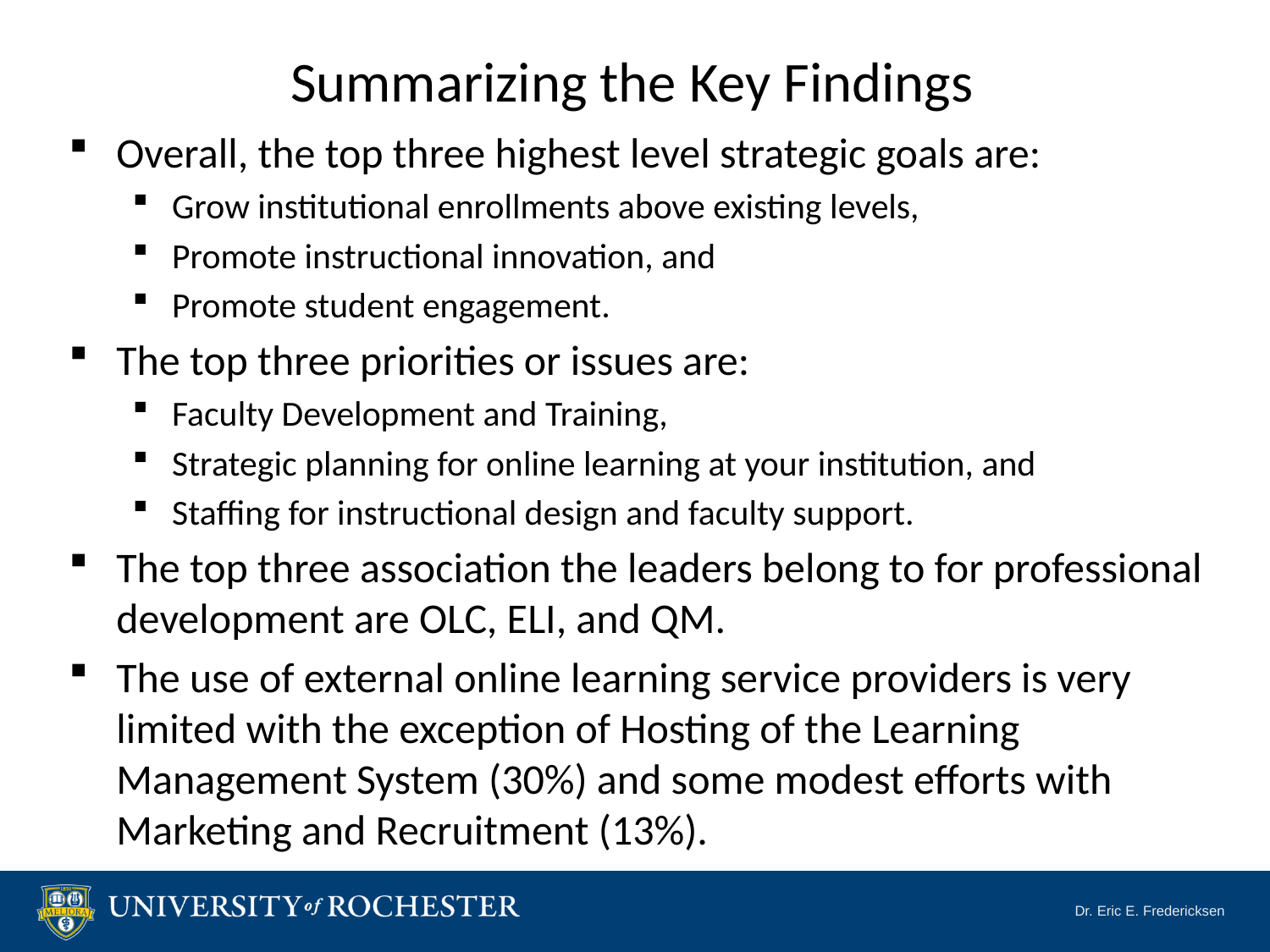

# Summarizing the Key Findings
Overall, the top three highest level strategic goals are:
Grow institutional enrollments above existing levels,
Promote instructional innovation, and
Promote student engagement.
The top three priorities or issues are:
Faculty Development and Training,
Strategic planning for online learning at your institution, and
Staffing for instructional design and faculty support.
The top three association the leaders belong to for professional development are OLC, ELI, and QM.
The use of external online learning service providers is very limited with the exception of Hosting of the Learning Management System (30%) and some modest efforts with Marketing and Recruitment (13%).